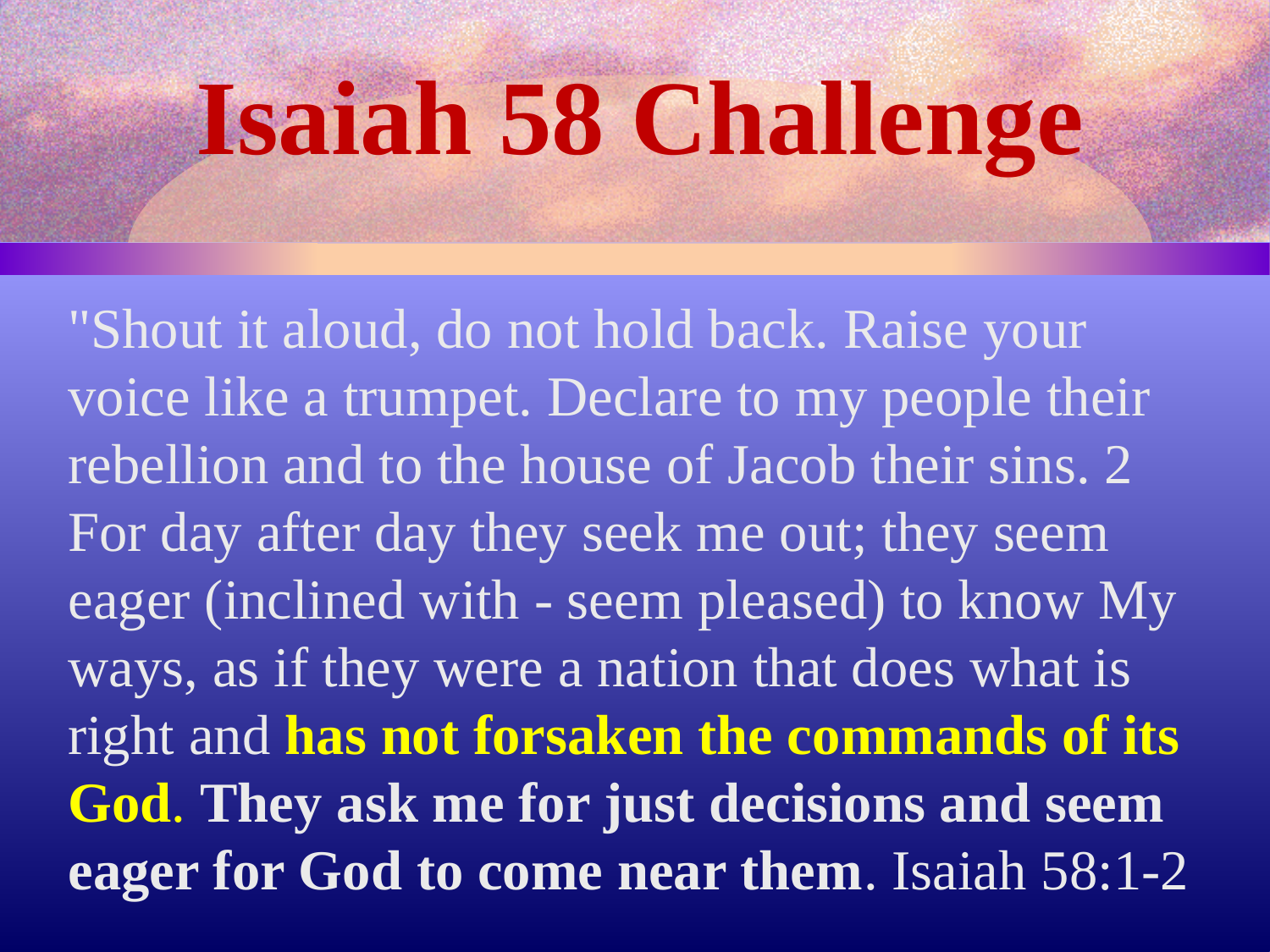

Isaiah 58 Challenge
"Shout it aloud, do not hold back. Raise your voice like a trumpet. Declare to my people their rebellion and to the house of Jacob their sins. 2  For day after day they seek me out; they seem eager (inclined with - seem pleased) to know My ways, as if they were a nation that does what is right and has not forsaken the commands of its God. They ask me for just decisions and seem eager for God to come near them. Isaiah 58:1-2